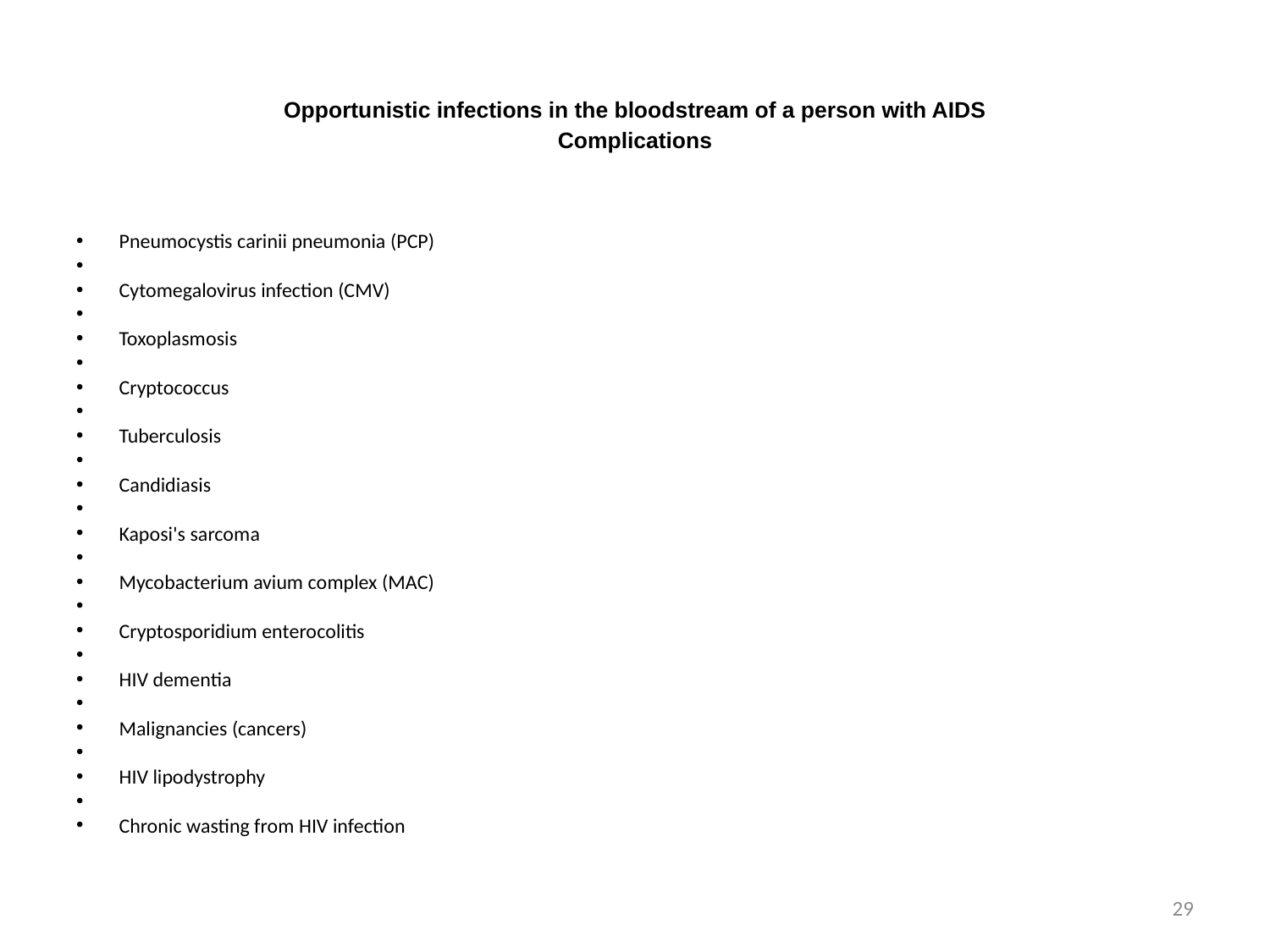

# Opportunistic infections in the bloodstream of a person with AIDS Complications
Pneumocystis carinii pneumonia (PCP)

Cytomegalovirus infection (CMV)

Toxoplasmosis

Cryptococcus

Tuberculosis

Candidiasis

Kaposi's sarcoma

Mycobacterium avium complex (MAC)

Cryptosporidium enterocolitis

HIV dementia

Malignancies (cancers)

HIV lipodystrophy

Chronic wasting from HIV infection

29